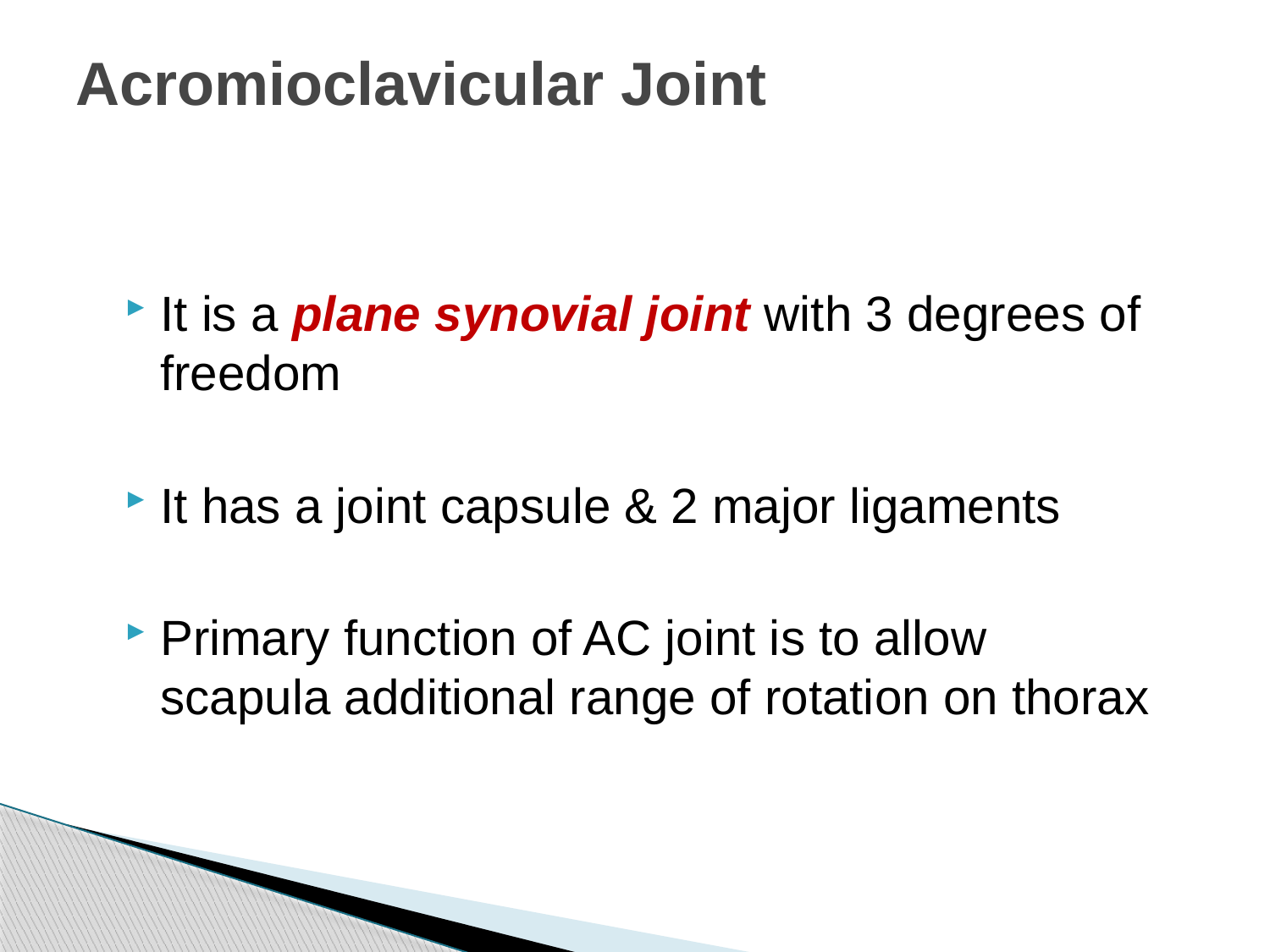

# Acromioclavicular Joint

It is a plane synovial joint with 3 degrees of freedom

It has a joint capsule & 2 major ligaments

Primary function of AC joint is to allow scapula additional range of rotation on thorax